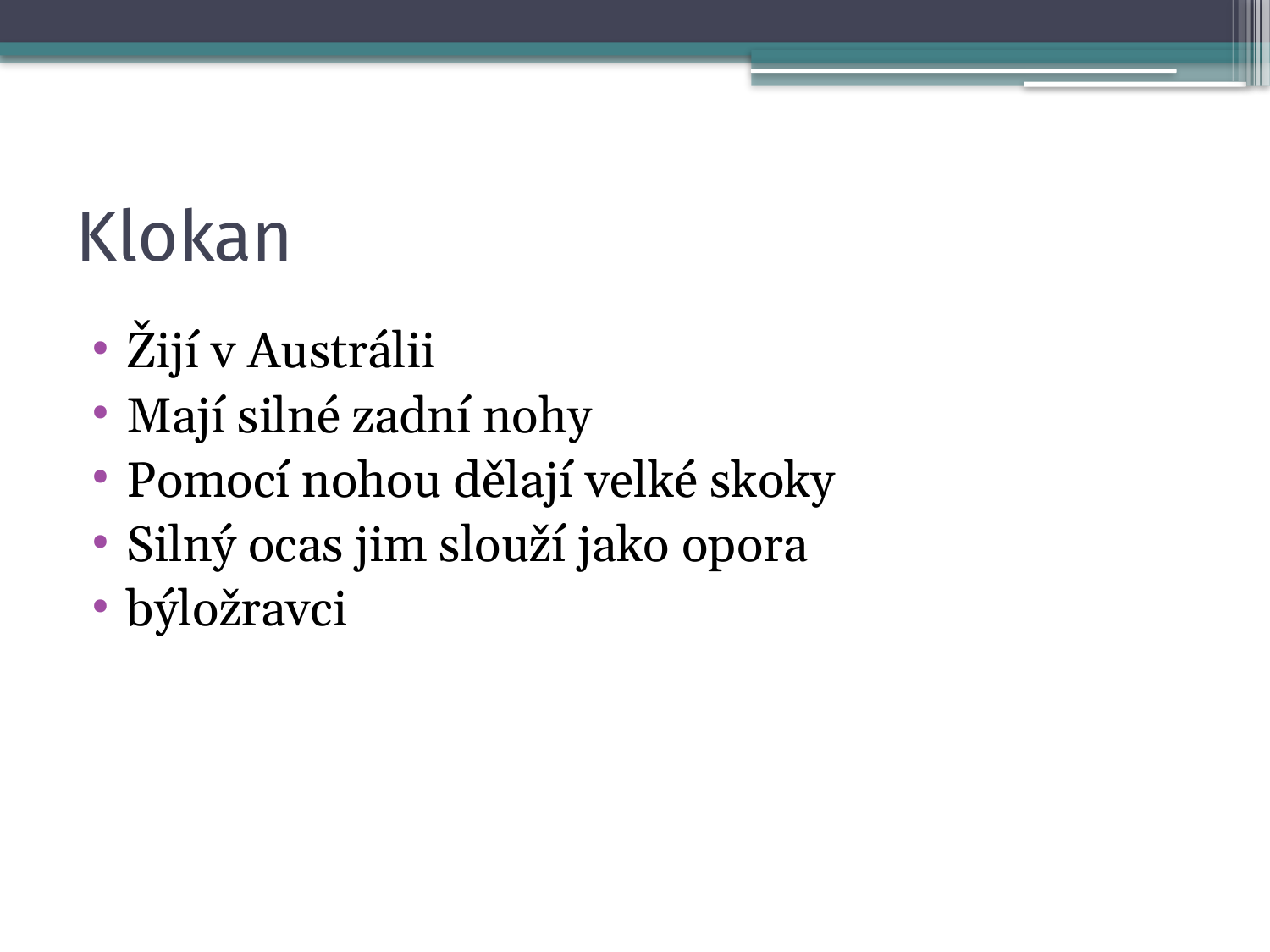

# Klokan
Žijí v Austrálii
Mají silné zadní nohy
Pomocí nohou dělají velké skoky
Silný ocas jim slouží jako opora
býložravci